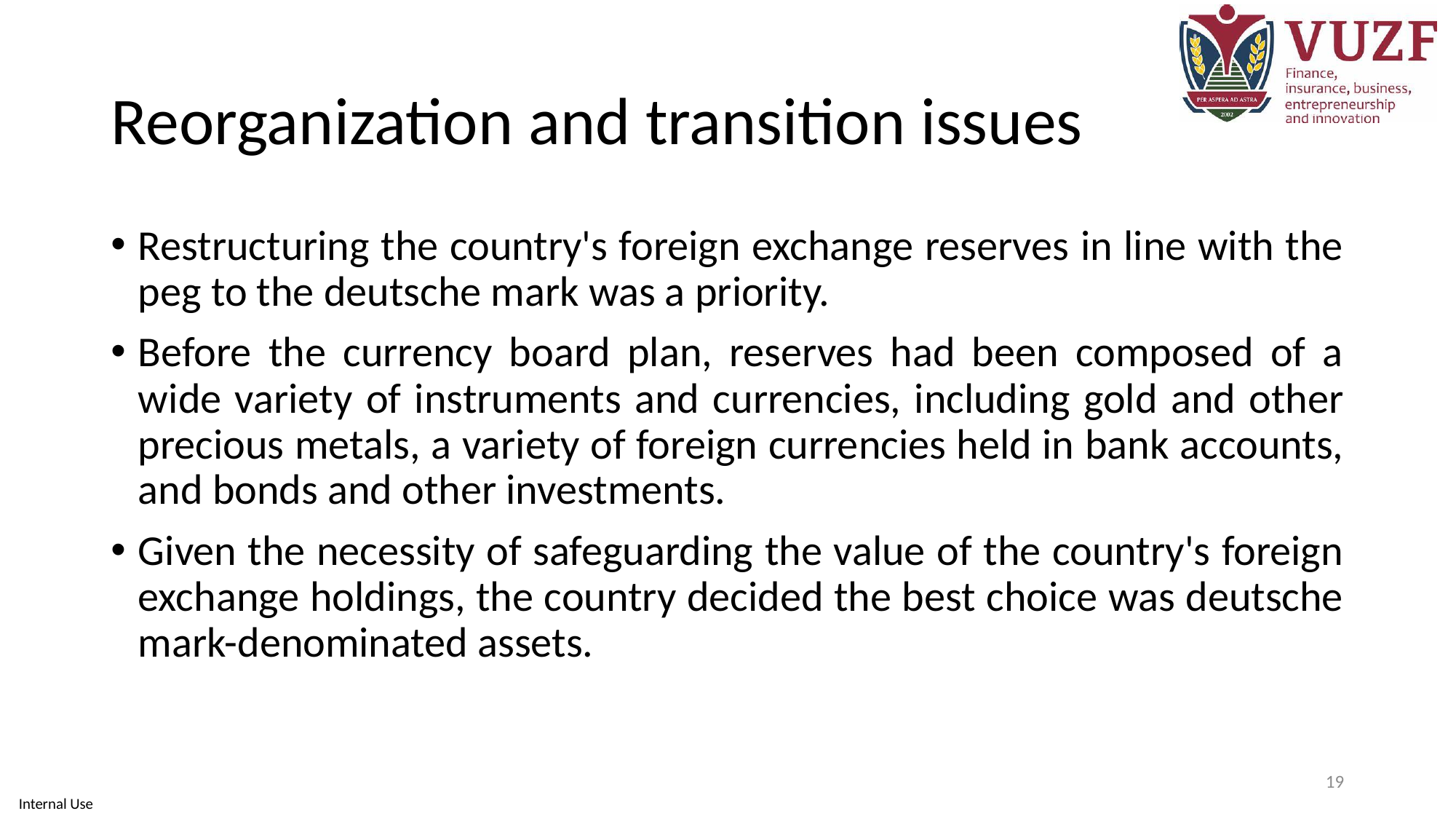

# Reorganization and transition issues
Restructuring the country's foreign exchange reserves in line with the peg to the deutsche mark was a priority.
Before the currency board plan, reserves had been composed of a wide variety of instruments and currencies, including gold and other precious metals, a variety of foreign currencies held in bank accounts, and bonds and other investments.
Given the necessity of safeguarding the value of the country's foreign exchange holdings, the country decided the best choice was deutsche mark-denominated assets.
19